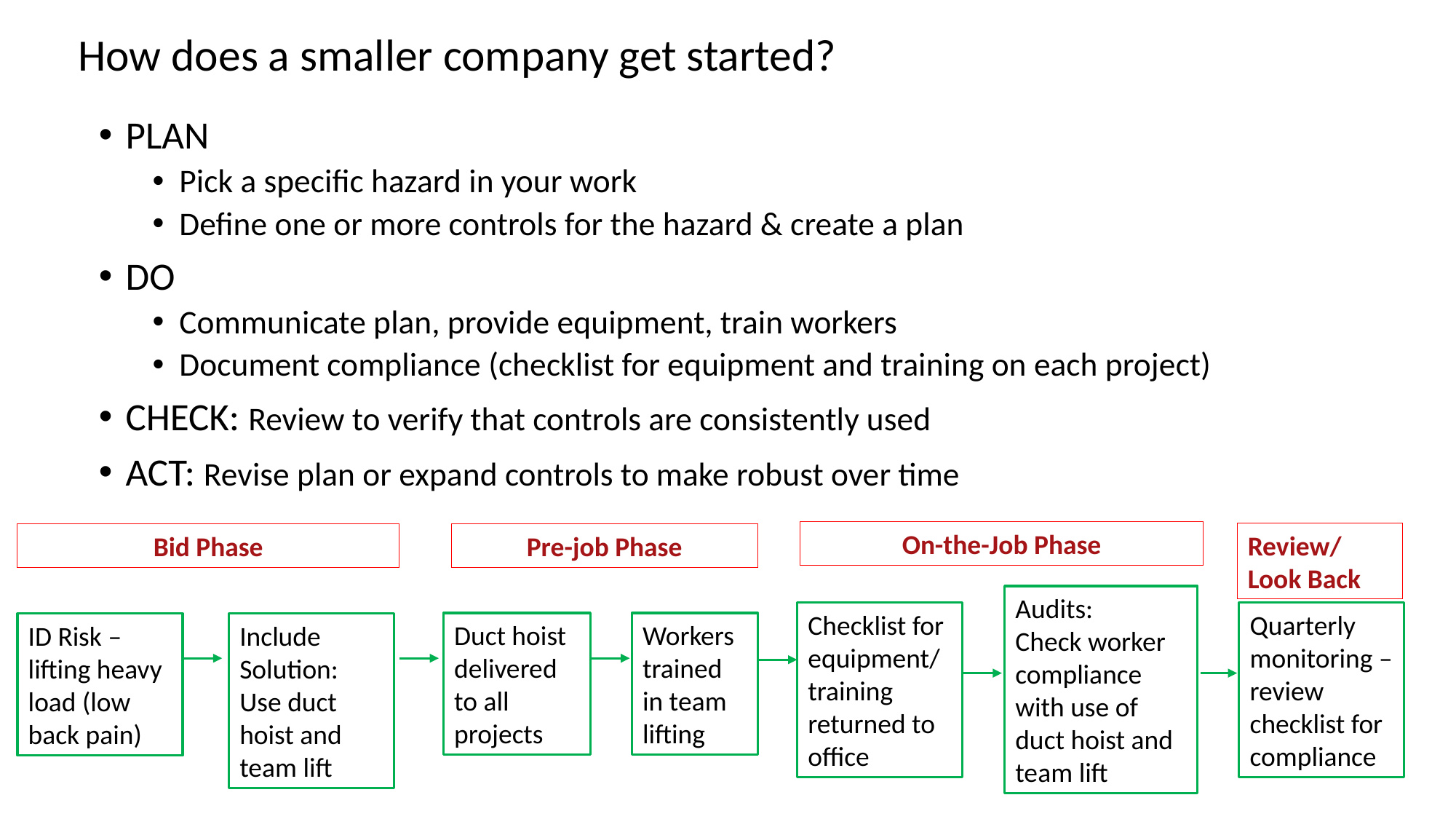

# How does a smaller company get started?
PLAN
Pick a specific hazard in your work
Define one or more controls for the hazard & create a plan
DO
Communicate plan, provide equipment, train workers
Document compliance (checklist for equipment and training on each project)
CHECK: Review to verify that controls are consistently used
ACT: Revise plan or expand controls to make robust over time
On-the-Job Phase
Review/ Look Back
Bid Phase
Pre-job Phase
Audits:
Check worker compliance with use of duct hoist and team lift
Checklist for equipment/ training returned to office
Quarterly monitoring – review checklist for compliance
Workers trained in team lifting
Duct hoist delivered to all projects
ID Risk – lifting heavy load (low back pain)
Include Solution: Use duct hoist and team lift